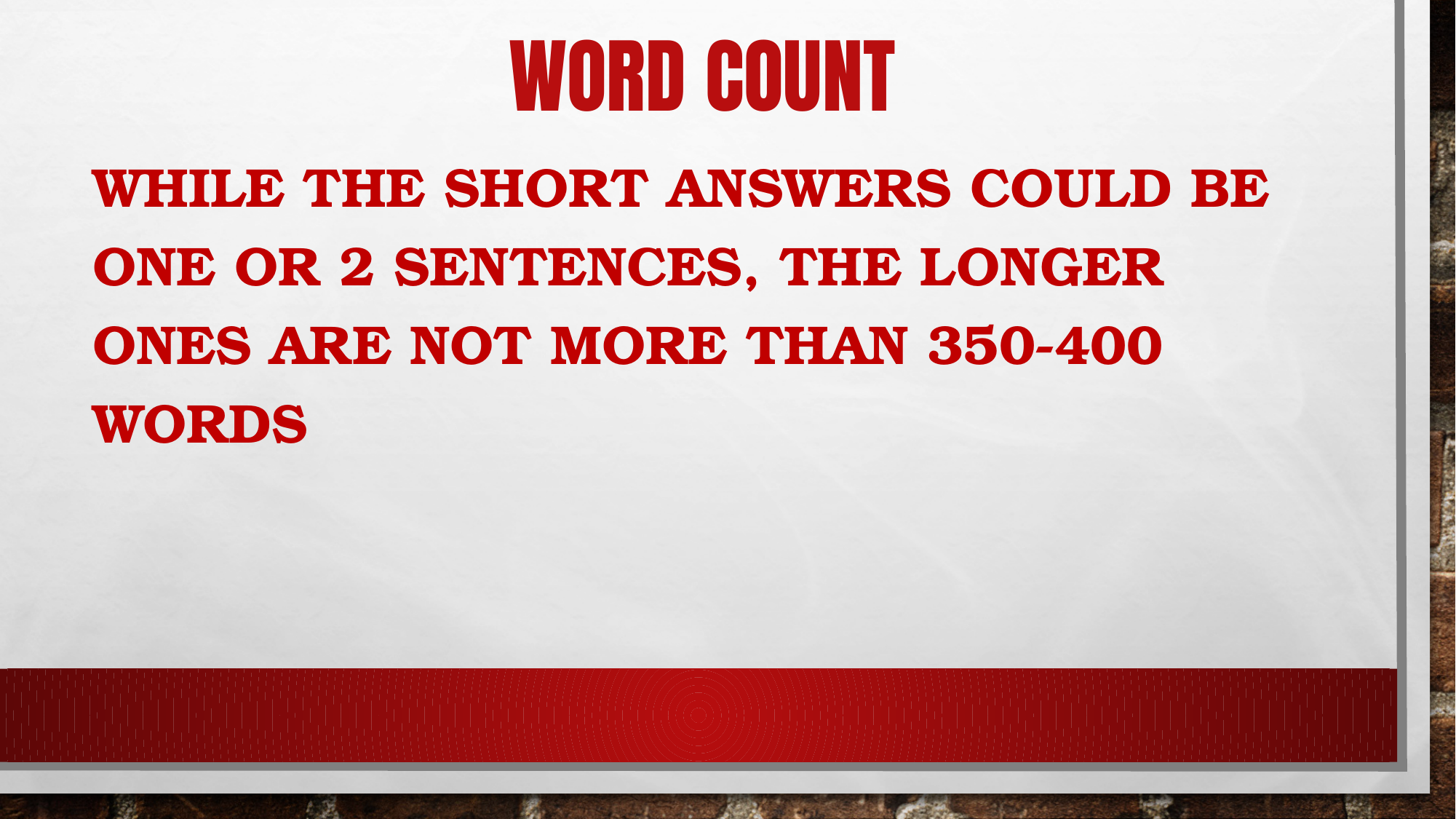

# Word Count
While the short answers could be one or 2 sentences, the longer ones are not more than 350-400 words